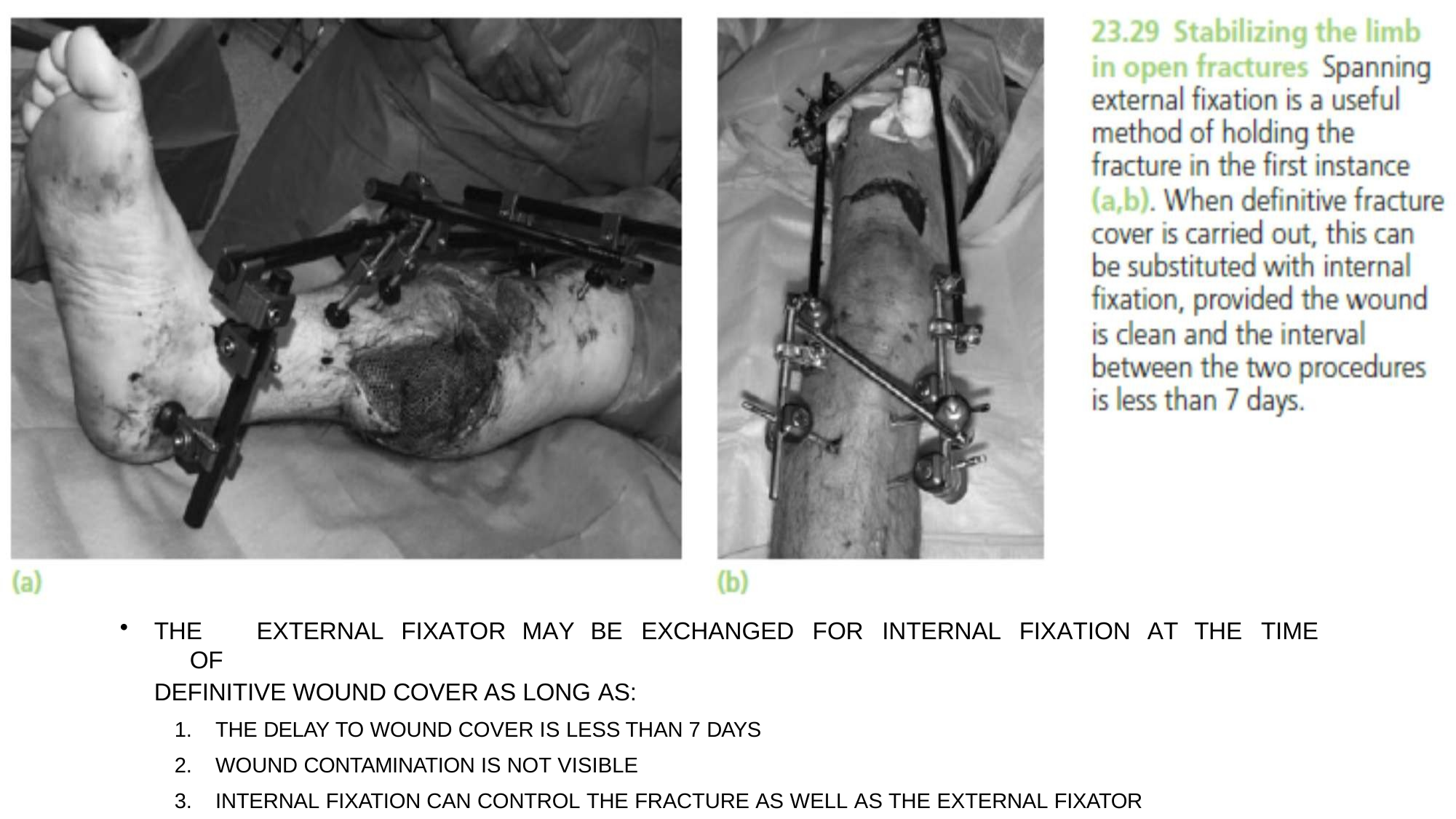

THE	EXTERNAL	FIXATOR	MAY	BE	EXCHANGED	FOR	INTERNAL	FIXATION	AT	THE	TIME	OF
DEFINITIVE WOUND COVER AS LONG AS:
THE DELAY TO WOUND COVER IS LESS THAN 7 DAYS
WOUND CONTAMINATION IS NOT VISIBLE
INTERNAL FIXATION CAN CONTROL THE FRACTURE AS WELL AS THE EXTERNAL FIXATOR